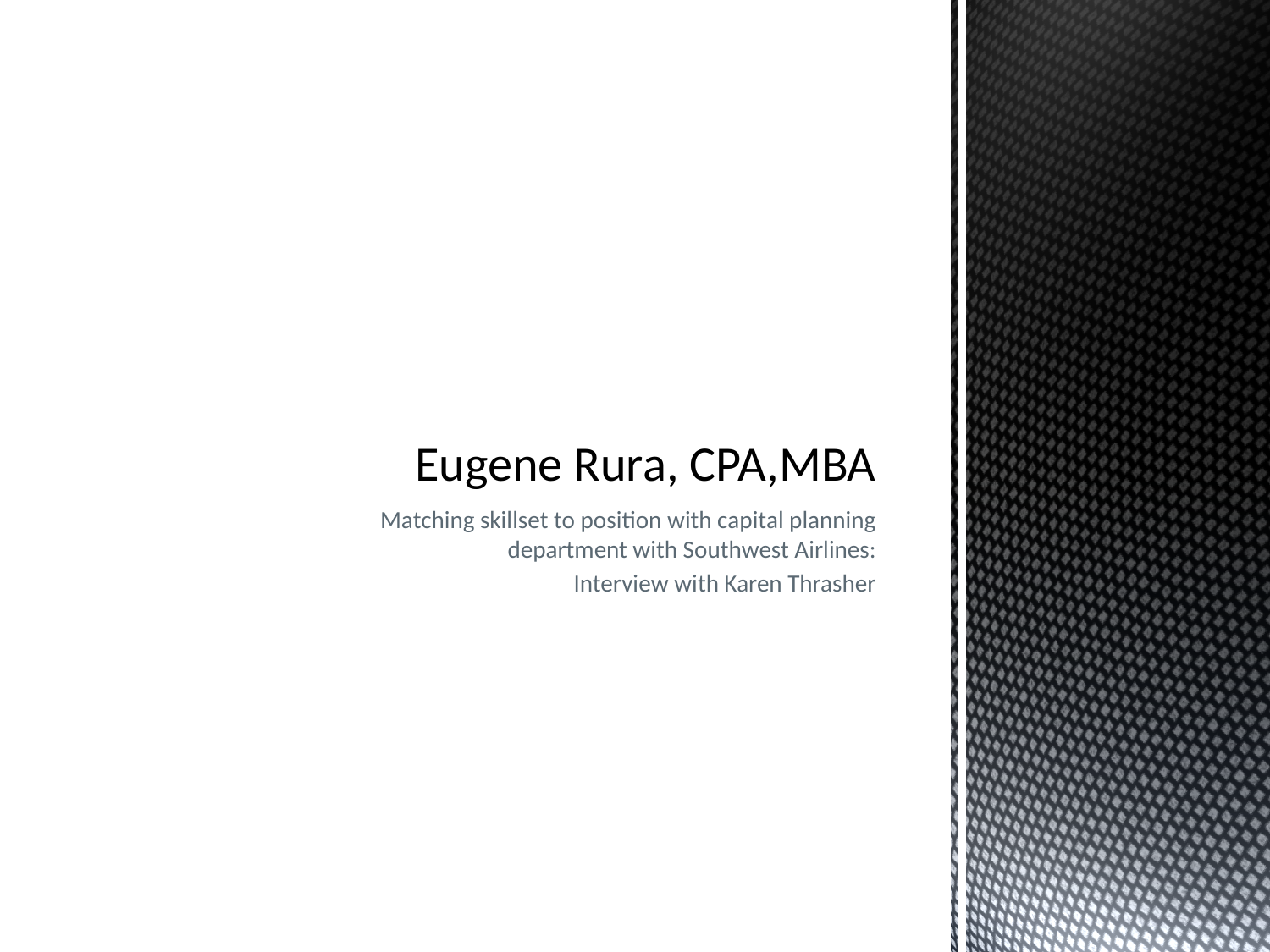

# Eugene Rura, CPA,MBA
Matching skillset to position with capital planning department with Southwest Airlines:
Interview with Karen Thrasher